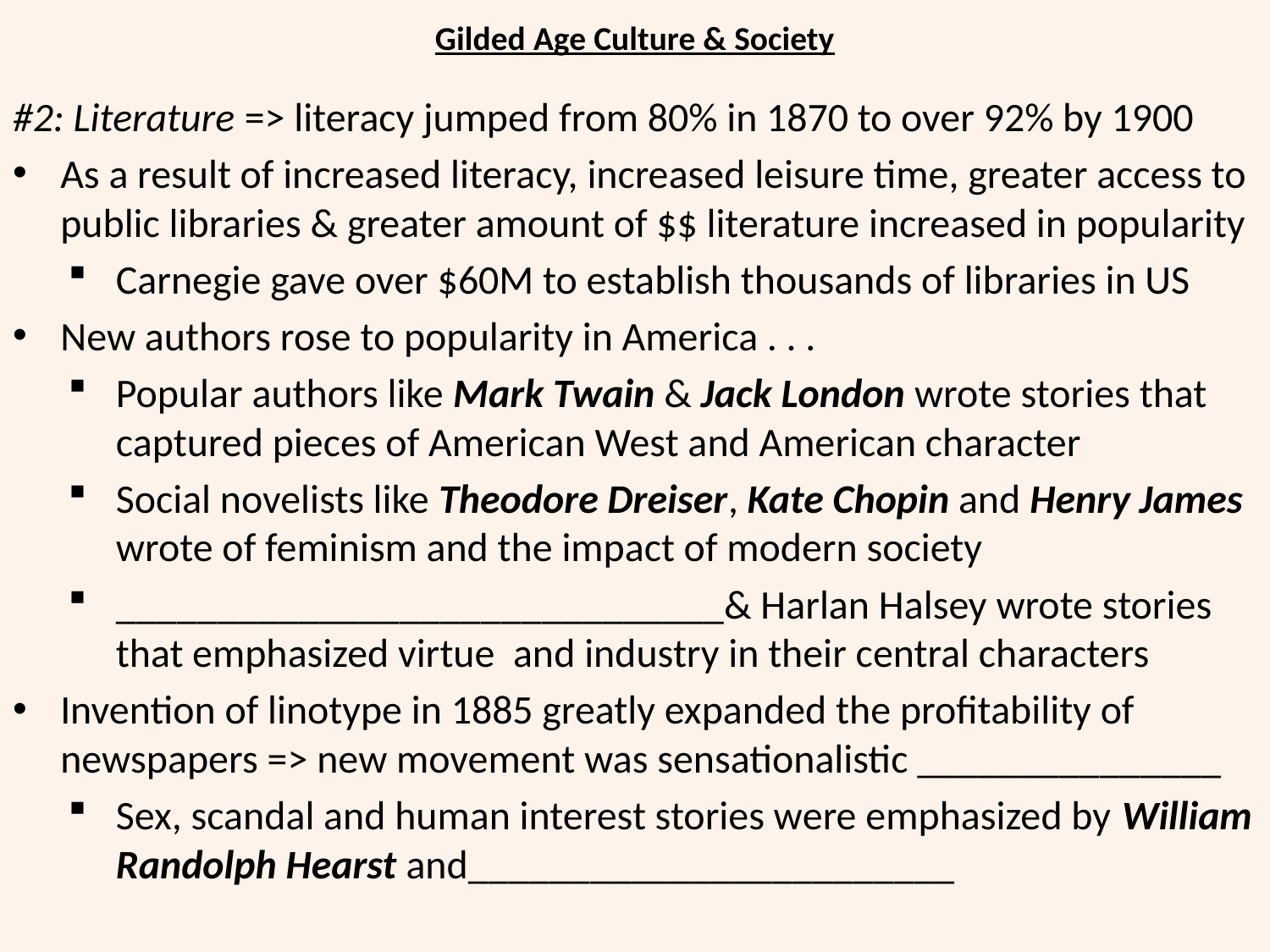

# Gilded Age Culture & Society
#2: Literature => literacy jumped from 80% in 1870 to over 92% by 1900
As a result of increased literacy, increased leisure time, greater access to public libraries & greater amount of $$ literature increased in popularity
Carnegie gave over $60M to establish thousands of libraries in US
New authors rose to popularity in America . . .
Popular authors like Mark Twain & Jack London wrote stories that captured pieces of American West and American character
Social novelists like Theodore Dreiser, Kate Chopin and Henry James wrote of feminism and the impact of modern society
______________________________& Harlan Halsey wrote stories that emphasized virtue  and industry in their central characters
Invention of linotype in 1885 greatly expanded the profitability of newspapers => new movement was sensationalistic _______________
Sex, scandal and human interest stories were emphasized by William Randolph Hearst and________________________